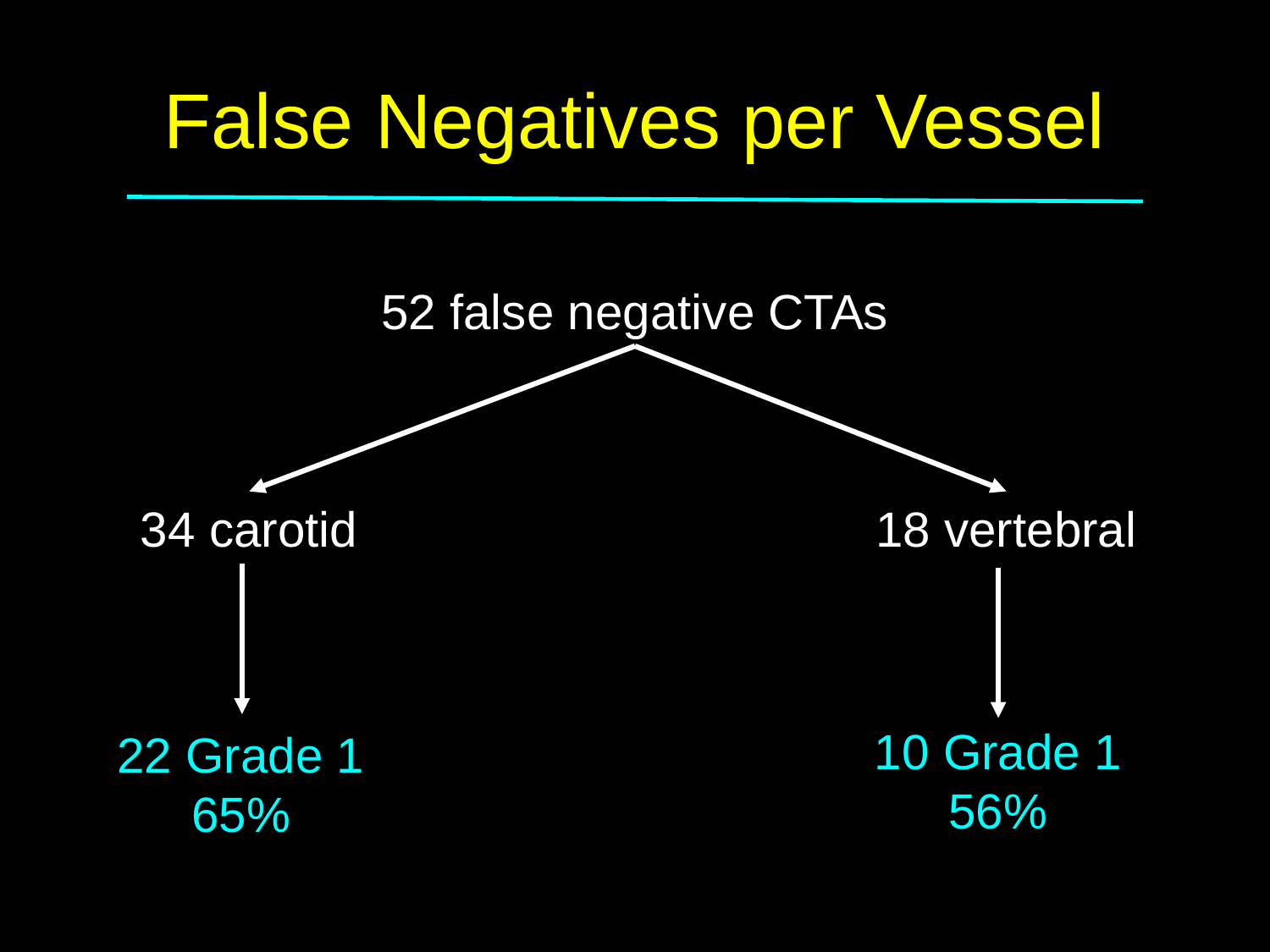

# False Negatives per Vessel
52 false negative CTAs
34 carotid
18 vertebral
10 Grade 1
56%

22 Grade 1
65%